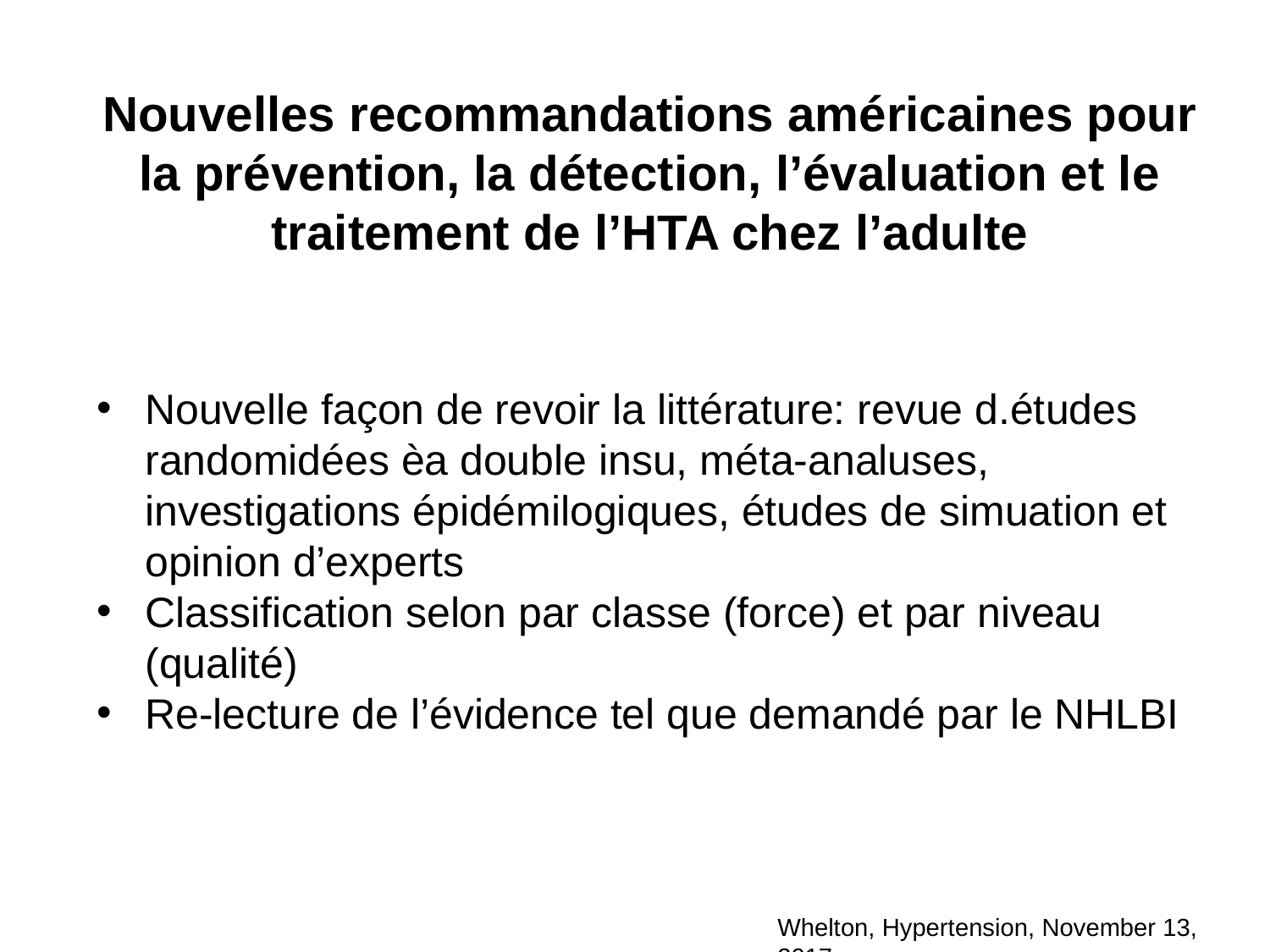

Nouvelles recommandations américaines pour la prévention, la détection, l’évaluation et le traitement de l’HTA chez l’adulte
Nouvelle façon de revoir la littérature: revue d.études randomidées èa double insu, méta-analuses, investigations épidémilogiques, études de simuation et opinion d’experts
Classification selon par classe (force) et par niveau (qualité)
Re-lecture de l’évidence tel que demandé par le NHLBI
Whelton, Hypertension, November 13, 2017